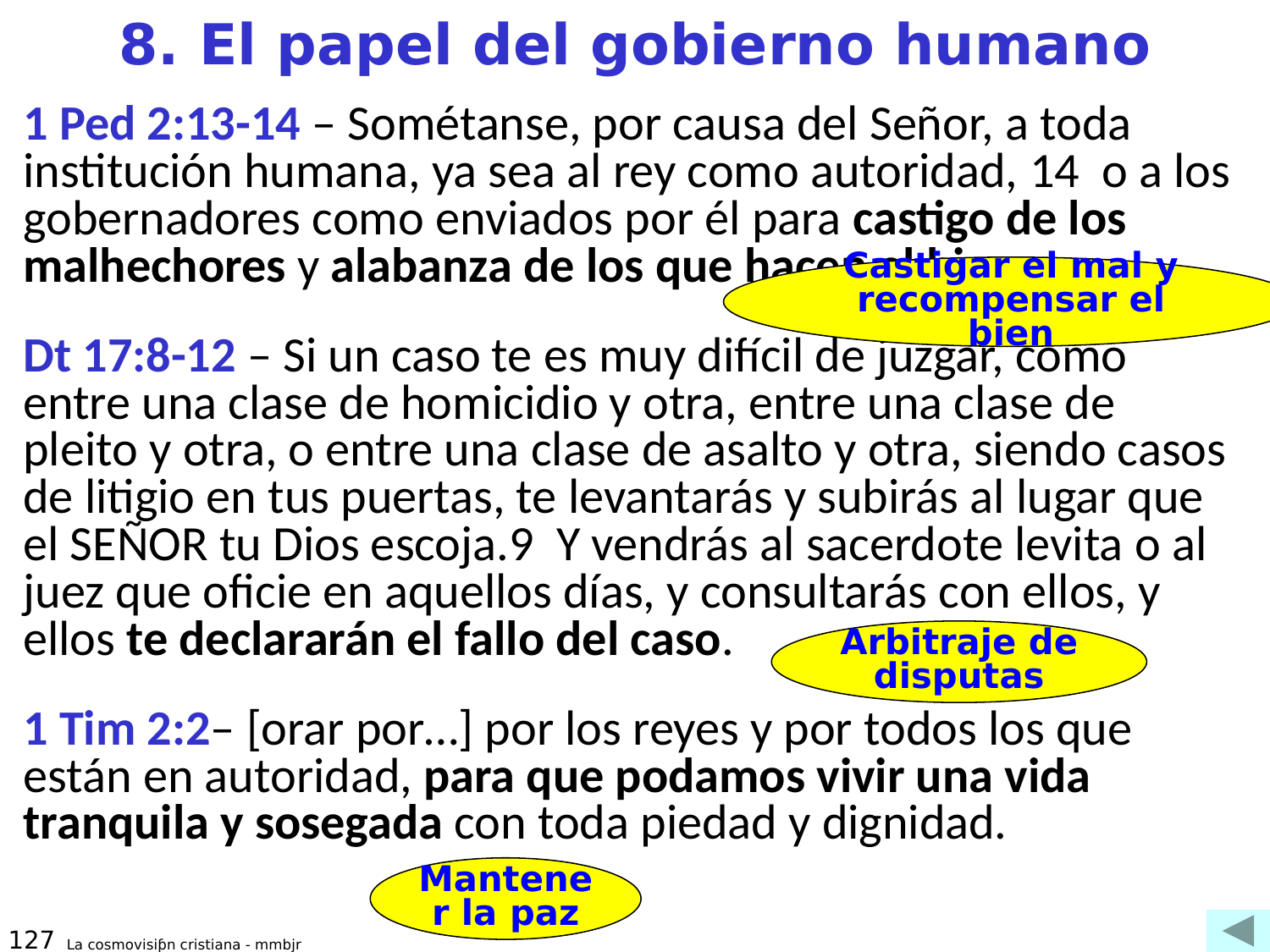

# 8. El papel del gobierno humano
1 Ped 2:13-14 – Sométanse, por causa del Señor, a toda institución humana, ya sea al rey como autoridad, 14  o a los gobernadores como enviados por él para castigo de los malhechores y alabanza de los que hacen el bien.
Dt 17:8-12 – Si un caso te es muy difícil de juzgar, como entre una clase de homicidio y otra, entre una clase de pleito y otra, o entre una clase de asalto y otra, siendo casos de litigio en tus puertas, te levantarás y subirás al lugar que el SEÑOR tu Dios escoja.9  Y vendrás al sacerdote levita o al juez que oficie en aquellos días, y consultarás con ellos, y ellos te declararán el fallo del caso.
1 Tim 2:2– [orar por…] por los reyes y por todos los que están en autoridad, para que podamos vivir una vida tranquila y sosegada con toda piedad y dignidad.
Castigar el mal y recompensar el bien
Arbitraje de disputas
Mantener la paz

127
La cosmovisiƥn cristiana - mmbjr